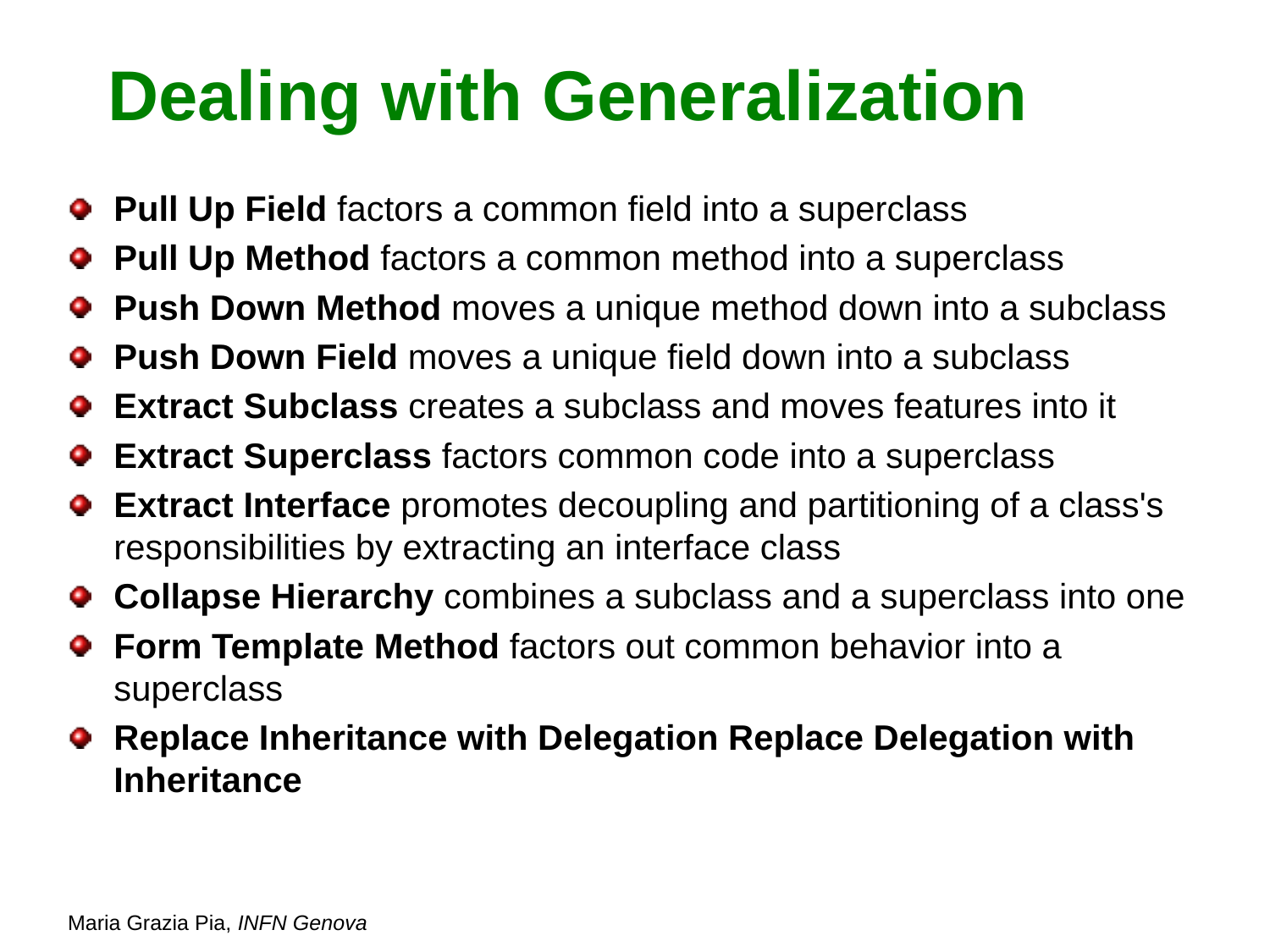

# Dealing with Generalization
Pull Up Field factors a common field into a superclass
Pull Up Method factors a common method into a superclass
Push Down Method moves a unique method down into a subclass
Push Down Field moves a unique field down into a subclass
Extract Subclass creates a subclass and moves features into it
Extract Superclass factors common code into a superclass
Extract Interface promotes decoupling and partitioning of a class's responsibilities by extracting an interface class
Collapse Hierarchy combines a subclass and a superclass into one
Form Template Method factors out common behavior into a superclass
Replace Inheritance with Delegation Replace Delegation with Inheritance